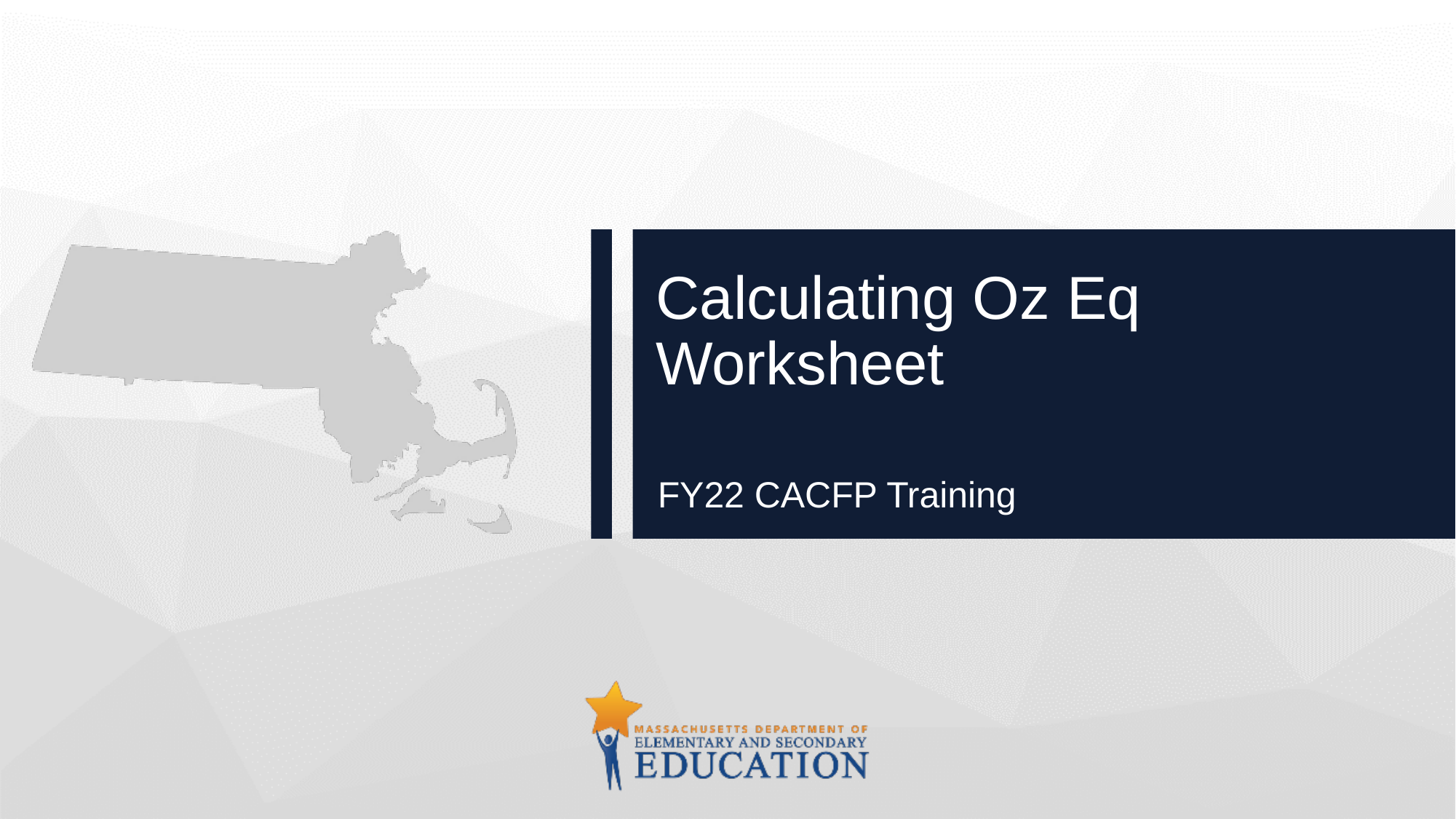

# Calculating Oz Eq Worksheet
FY22 CACFP Training